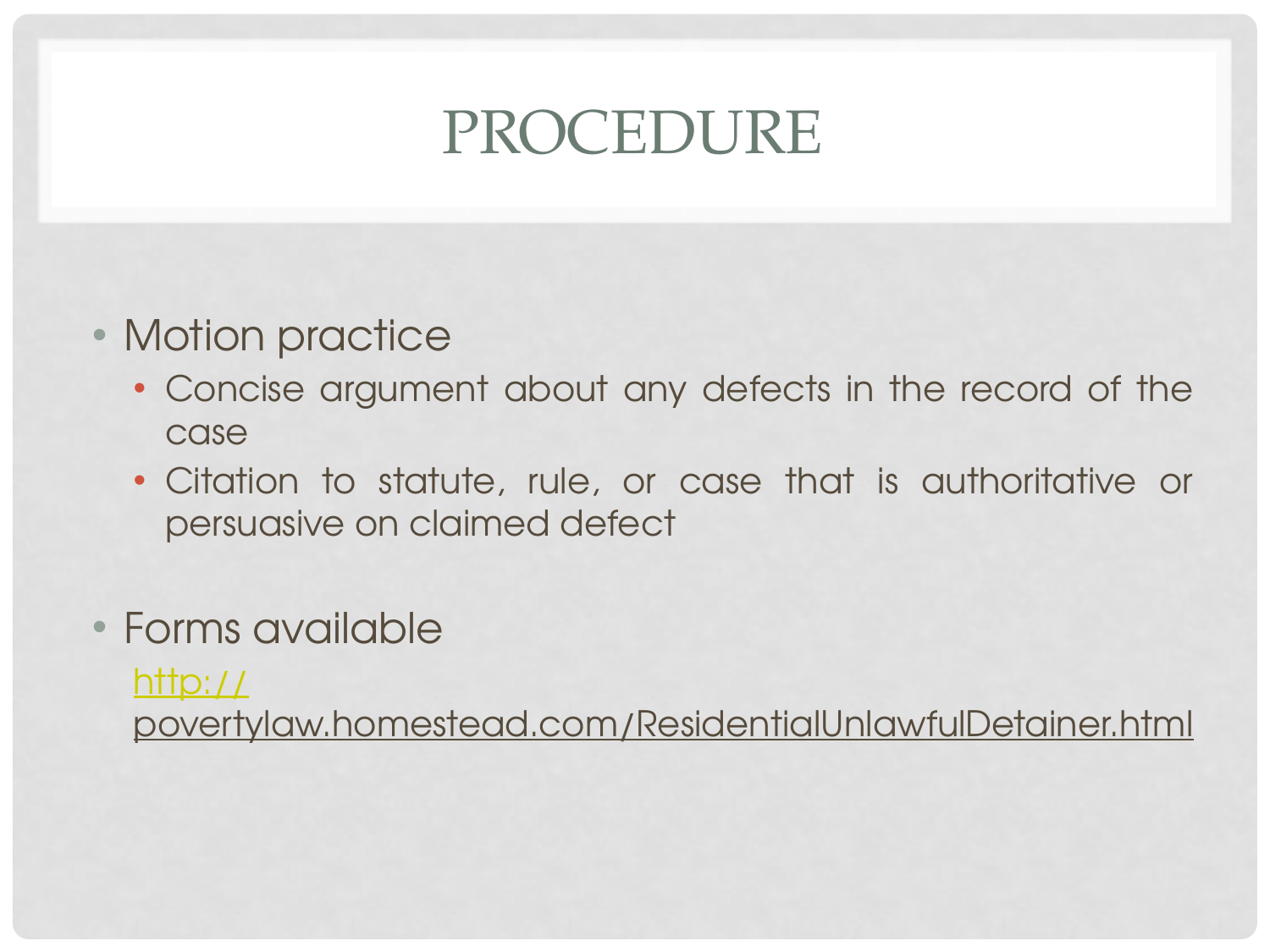

# PROCEDURE

Motion practice
Concise argument about any defects in the record of the case
Citation to statute, rule, or case that is authoritative or persuasive on claimed defect

Forms available
http://povertylaw.homestead.com/ResidentialUnlawfulDetainer.html